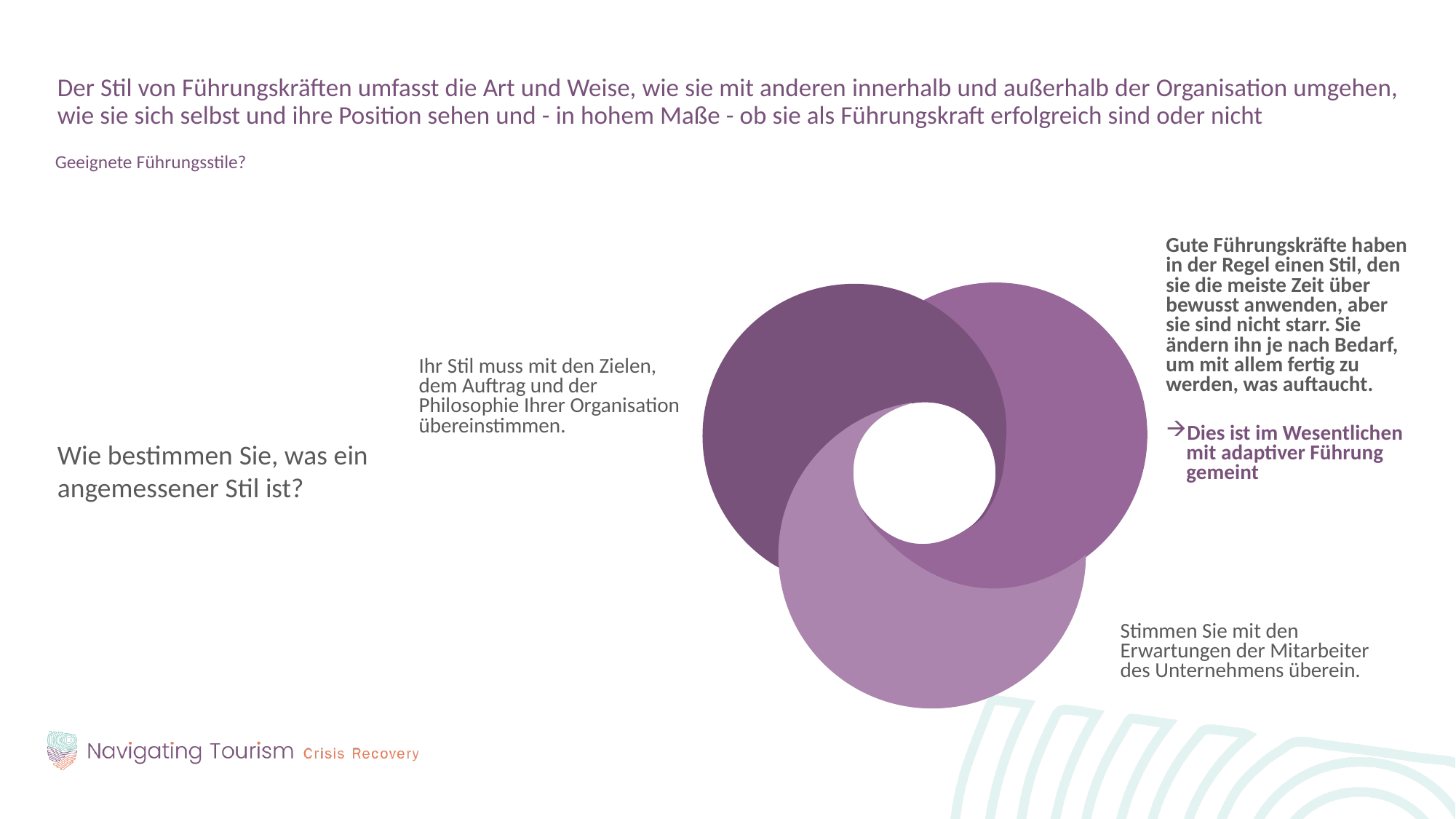

Der Stil von Führungskräften umfasst die Art und Weise, wie sie mit anderen innerhalb und außerhalb der Organisation umgehen, wie sie sich selbst und ihre Position sehen und - in hohem Maße - ob sie als Führungskraft erfolgreich sind oder nicht

Geeignete Führungsstile?
Wie bestimmen Sie, was ein angemessener Stil ist?
Gute Führungskräfte haben in der Regel einen Stil, den sie die meiste Zeit über bewusst anwenden, aber sie sind nicht starr. Sie ändern ihn je nach Bedarf, um mit allem fertig zu werden, was auftaucht.

Dies ist im Wesentlichen mit adaptiver Führung gemeint

Ihr Stil muss mit den Zielen, dem Auftrag und der Philosophie Ihrer Organisation übereinstimmen.

Stimmen Sie mit den Erwartungen der Mitarbeiter des Unternehmens überein.